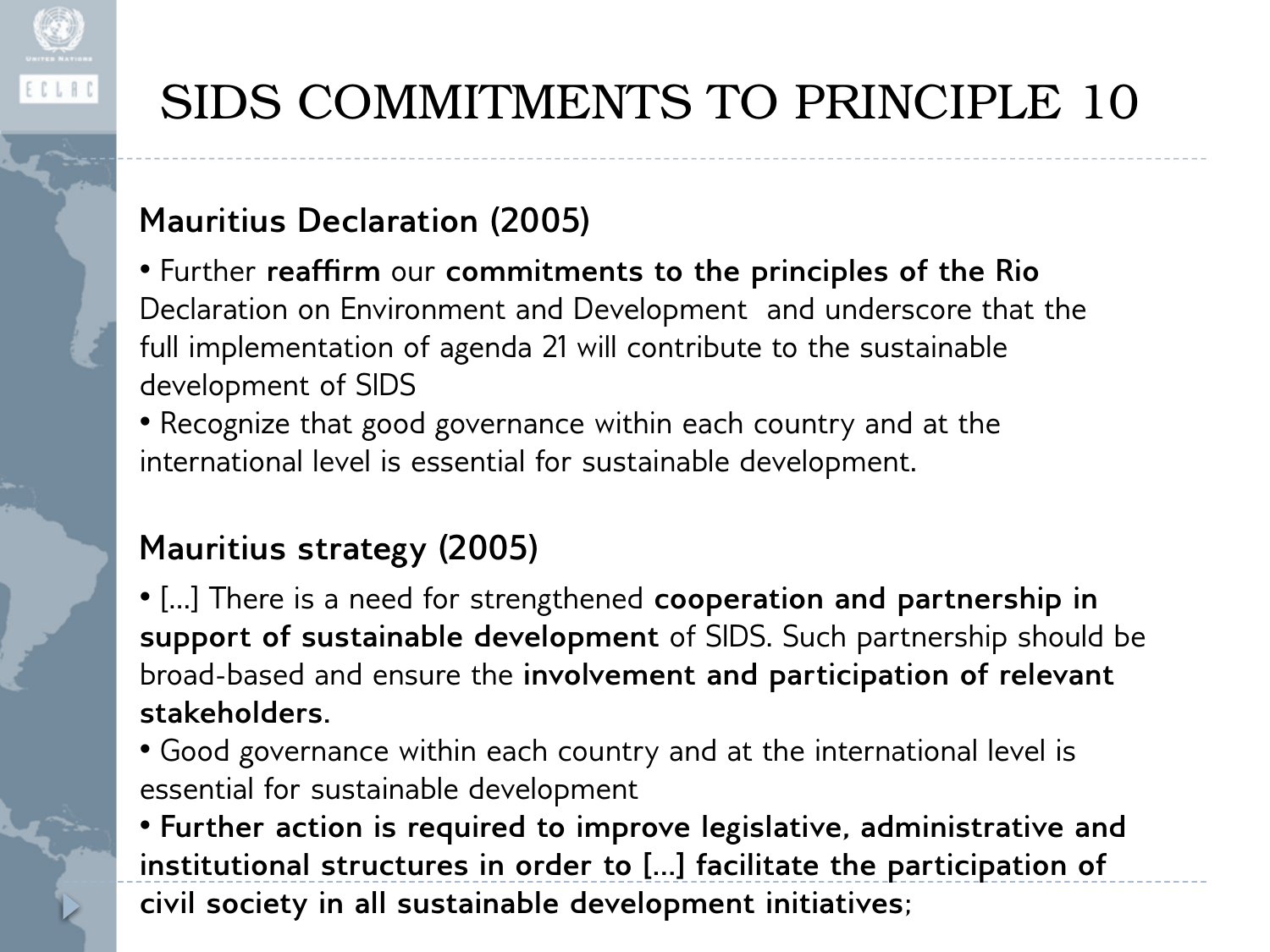

SIDS COMMITMENTS TO PRINCIPLE 10
Mauritius Declaration (2005)
 Further reaffirm our commitments to the principles of the Rio Declaration on Environment and Development  and underscore that the full implementation of agenda 21 will contribute to the sustainable development of SIDS
 Recognize that good governance within each country and at the international level is essential for sustainable development.
Mauritius strategy (2005)
 […] There is a need for strengthened cooperation and partnership in support of sustainable development of SIDS. Such partnership should be broad-based and ensure the involvement and participation of relevant stakeholders.
 Good governance within each country and at the international level is essential for sustainable development
 Further action is required to improve legislative, administrative and institutional structures in order to […] facilitate the participation of civil society in all sustainable development initiatives;